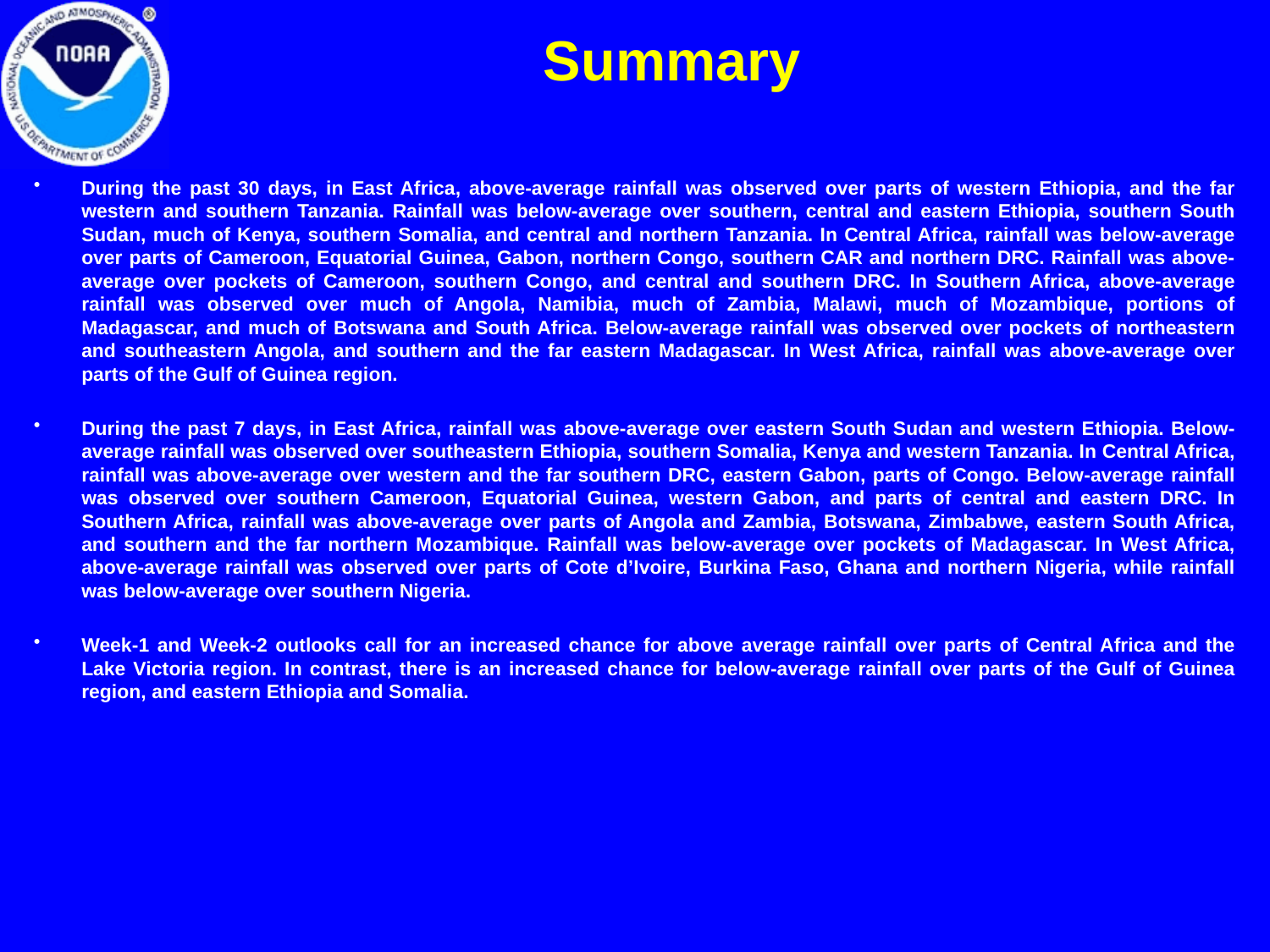

Summary
During the past 30 days, in East Africa, above-average rainfall was observed over parts of western Ethiopia, and the far western and southern Tanzania. Rainfall was below-average over southern, central and eastern Ethiopia, southern South Sudan, much of Kenya, southern Somalia, and central and northern Tanzania. In Central Africa, rainfall was below-average over parts of Cameroon, Equatorial Guinea, Gabon, northern Congo, southern CAR and northern DRC. Rainfall was above-average over pockets of Cameroon, southern Congo, and central and southern DRC. In Southern Africa, above-average rainfall was observed over much of Angola, Namibia, much of Zambia, Malawi, much of Mozambique, portions of Madagascar, and much of Botswana and South Africa. Below-average rainfall was observed over pockets of northeastern and southeastern Angola, and southern and the far eastern Madagascar. In West Africa, rainfall was above-average over parts of the Gulf of Guinea region.

During the past 7 days, in East Africa, rainfall was above-average over eastern South Sudan and western Ethiopia. Below-average rainfall was observed over southeastern Ethiopia, southern Somalia, Kenya and western Tanzania. In Central Africa, rainfall was above-average over western and the far southern DRC, eastern Gabon, parts of Congo. Below-average rainfall was observed over southern Cameroon, Equatorial Guinea, western Gabon, and parts of central and eastern DRC. In Southern Africa, rainfall was above-average over parts of Angola and Zambia, Botswana, Zimbabwe, eastern South Africa, and southern and the far northern Mozambique. Rainfall was below-average over pockets of Madagascar. In West Africa, above-average rainfall was observed over parts of Cote d’Ivoire, Burkina Faso, Ghana and northern Nigeria, while rainfall was below-average over southern Nigeria.

Week-1 and Week-2 outlooks call for an increased chance for above average rainfall over parts of Central Africa and the Lake Victoria region. In contrast, there is an increased chance for below-average rainfall over parts of the Gulf of Guinea region, and eastern Ethiopia and Somalia.